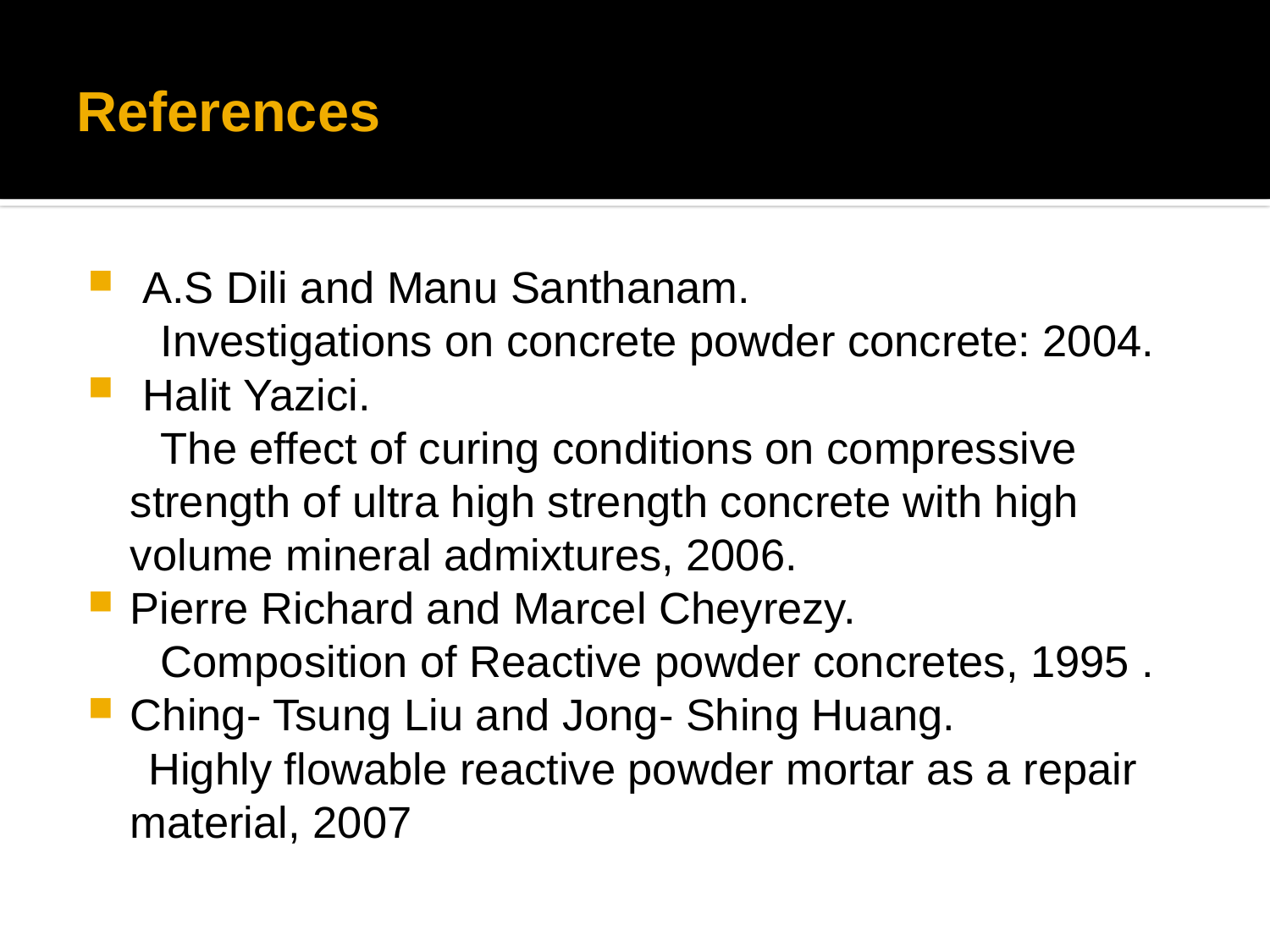

# References
 A.S Dili and Manu Santhanam.
      Investigations on concrete powder concrete: 2004.
 Halit Yazici.
      The effect of curing conditions on compressive strength of ultra high strength concrete with high volume mineral admixtures, 2006.
Pierre Richard and Marcel Cheyrezy.
      Composition of Reactive powder concretes, 1995 .
Ching- Tsung Liu and Jong- Shing Huang.
     Highly flowable reactive powder mortar as a repair material, 2007